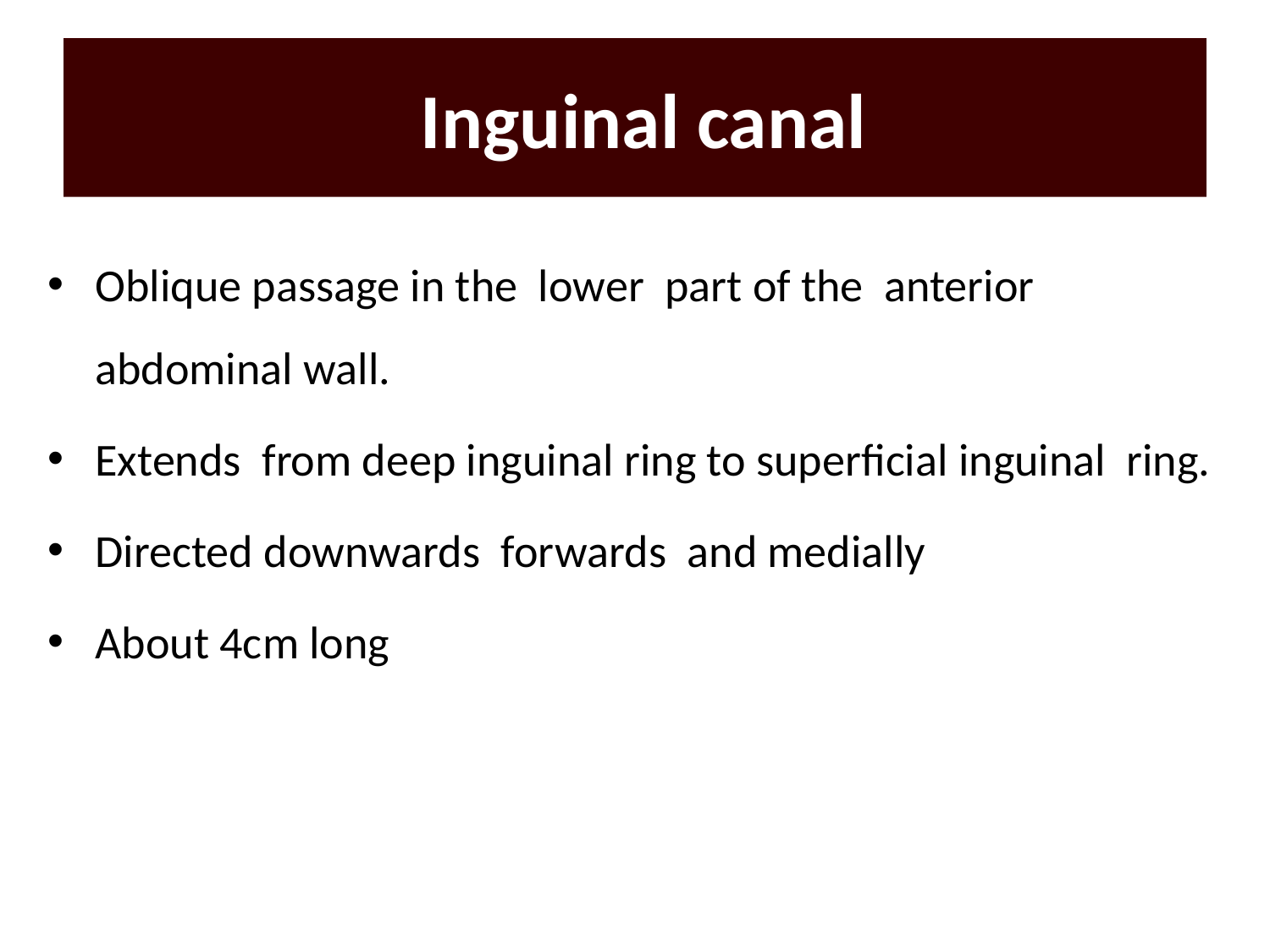

# Inguinal canal
Oblique passage in the  lower  part of the  anterior  abdominal wall.
Extends  from deep inguinal ring to superficial inguinal  ring.
Directed downwards  forwards  and medially
About 4cm long